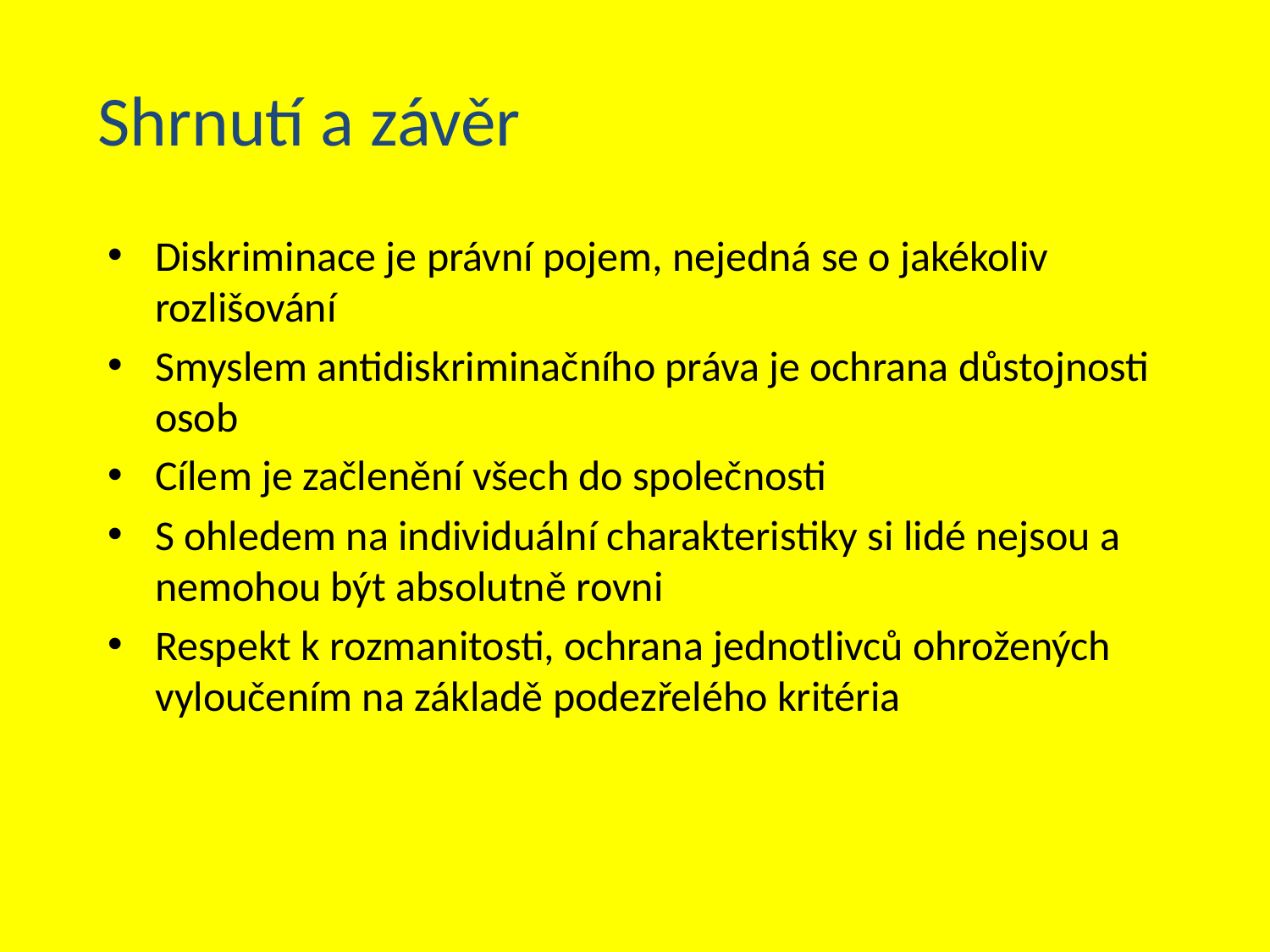

# Shrnutí a závěr
Diskriminace je právní pojem, nejedná se o jakékoliv rozlišování
Smyslem antidiskriminačního práva je ochrana důstojnosti osob
Cílem je začlenění všech do společnosti
S ohledem na individuální charakteristiky si lidé nejsou a nemohou být absolutně rovni
Respekt k rozmanitosti, ochrana jednotlivců ohrožených vyloučením na základě podezřelého kritéria